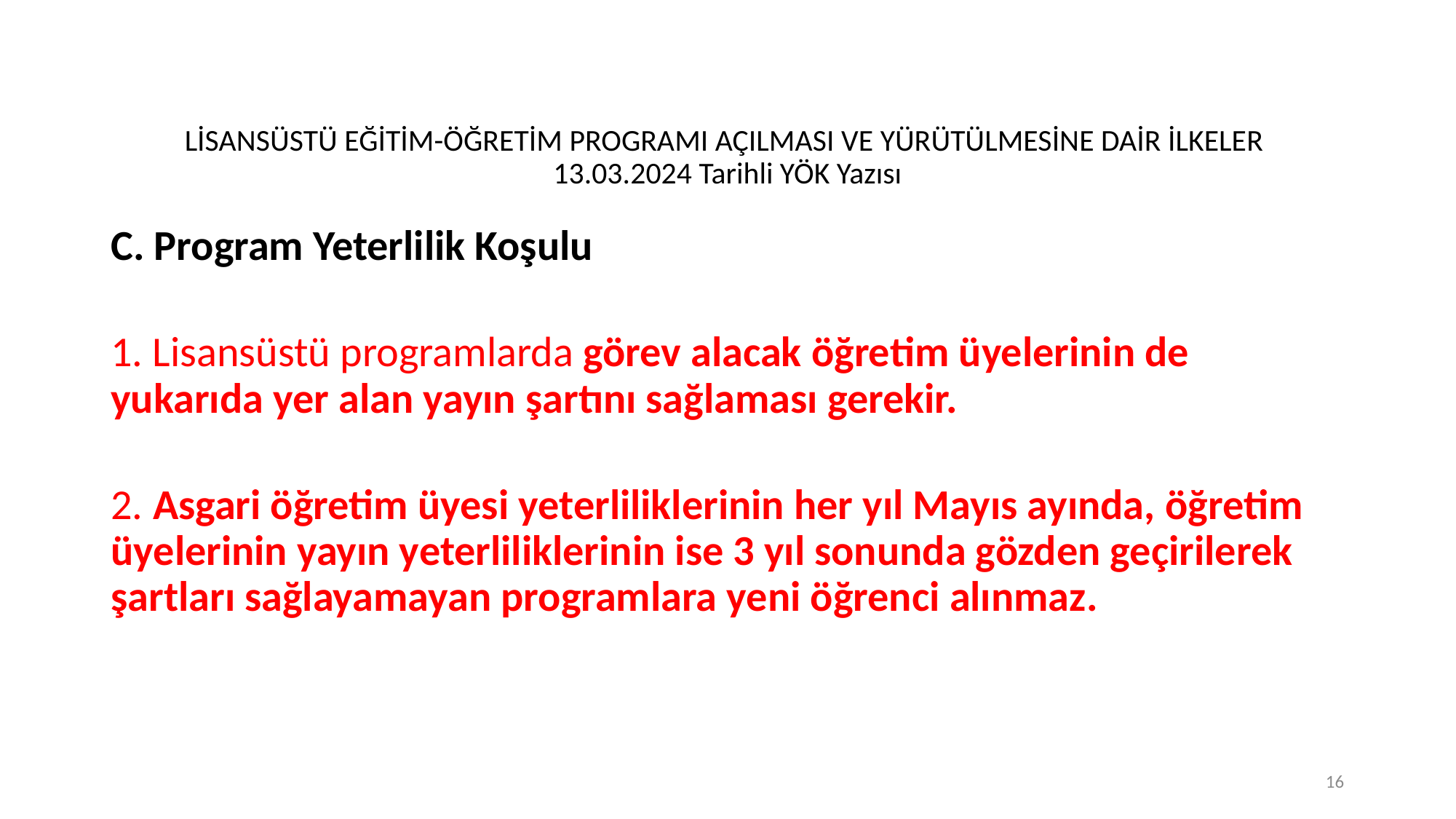

# LİSANSÜSTÜ EĞİTİM-ÖĞRETİM PROGRAMI AÇILMASI VE YÜRÜTÜLMESİNE DAİR İLKELER 13.03.2024 Tarihli YÖK Yazısı
C. Program Yeterlilik Koşulu
1. Lisansüstü programlarda görev alacak öğretim üyelerinin de yukarıda yer alan yayın şartını sağlaması gerekir.
2. Asgari öğretim üyesi yeterliliklerinin her yıl Mayıs ayında, öğretim üyelerinin yayın yeterliliklerinin ise 3 yıl sonunda gözden geçirilerek şartları sağlayamayan programlara yeni öğrenci alınmaz.
16